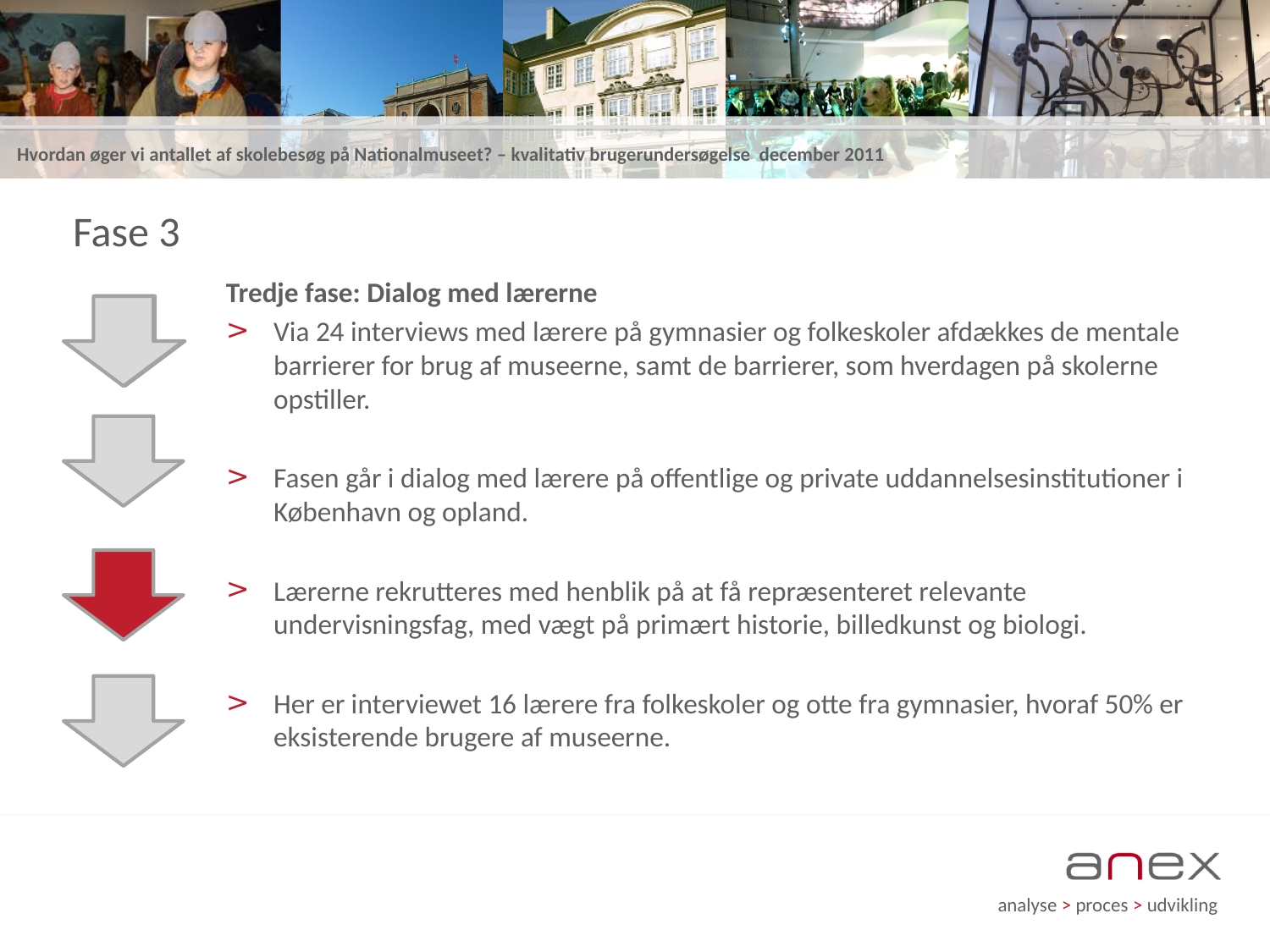

# Fase 3
Tredje fase: Dialog med lærerne
Via 24 interviews med lærere på gymnasier og folkeskoler afdækkes de mentale barrierer for brug af museerne, samt de barrierer, som hverdagen på skolerne opstiller.

Fasen går i dialog med lærere på offentlige og private uddannelsesinstitutioner i København og opland.

Lærerne rekrutteres med henblik på at få repræsenteret relevante undervisningsfag, med vægt på primært historie, billedkunst og biologi.

Her er interviewet 16 lærere fra folkeskoler og otte fra gymnasier, hvoraf 50% er eksisterende brugere af museerne.